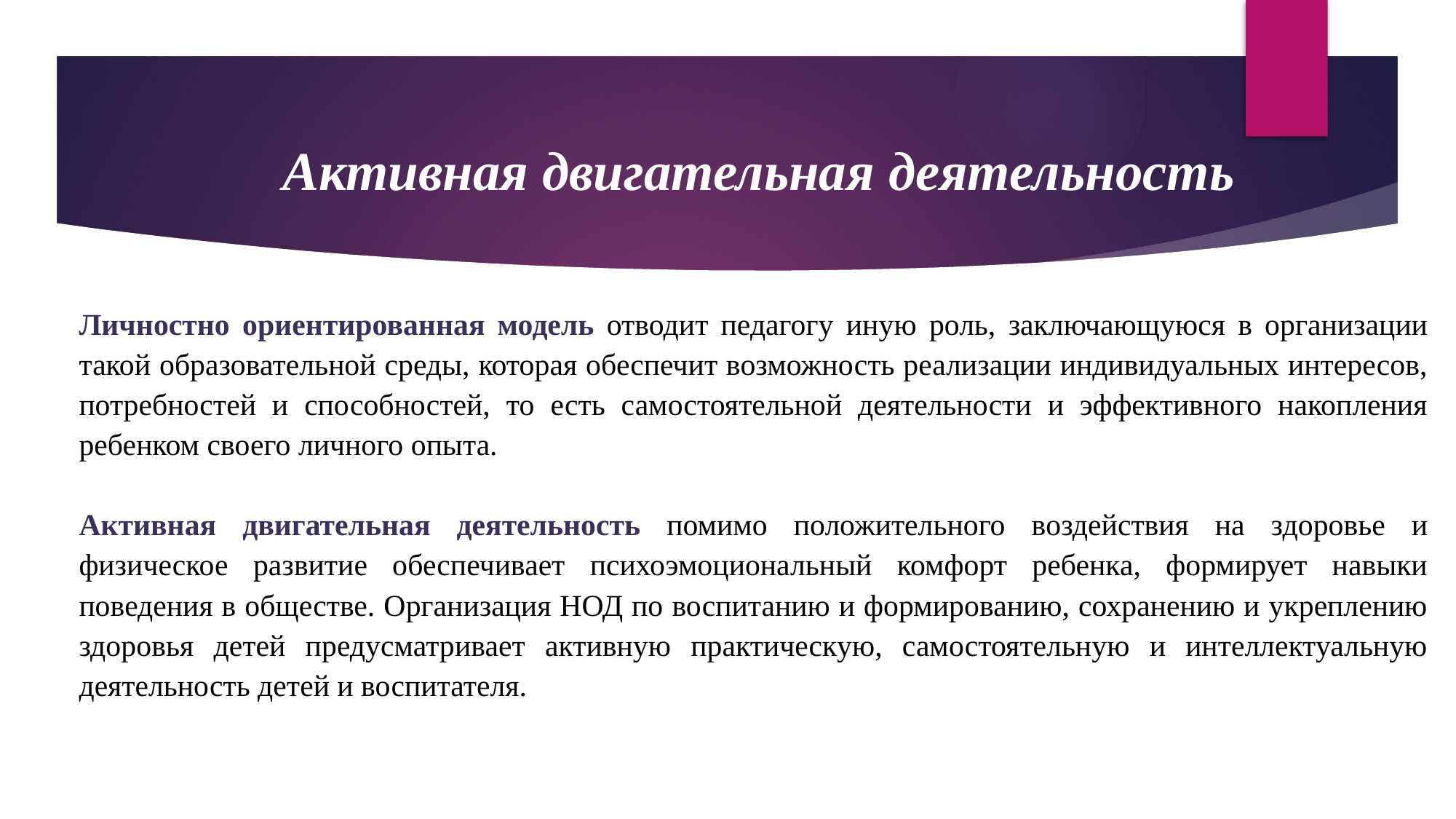

Активная двигательная деятельность

Личностно ориентированная модель отводит педагогу иную роль, заключающуюся в организации такой образовательной среды, которая обеспечит возможность реализации индивидуальных интересов, потребностей и способностей, то есть самостоятельной деятельности и эффективного накопления ребенком своего личного опыта.

Активная двигательная деятельность помимо положительного воздействия на здоровье и физическое развитие обеспечивает психоэмоциональный комфорт ребенка, формирует навыки поведения в обществе. Организация НОД по воспитанию и формированию, сохранению и укреплению здоровья детей предусматривает активную практическую, самостоятельную и интеллектуальную деятельность детей и воспитателя.